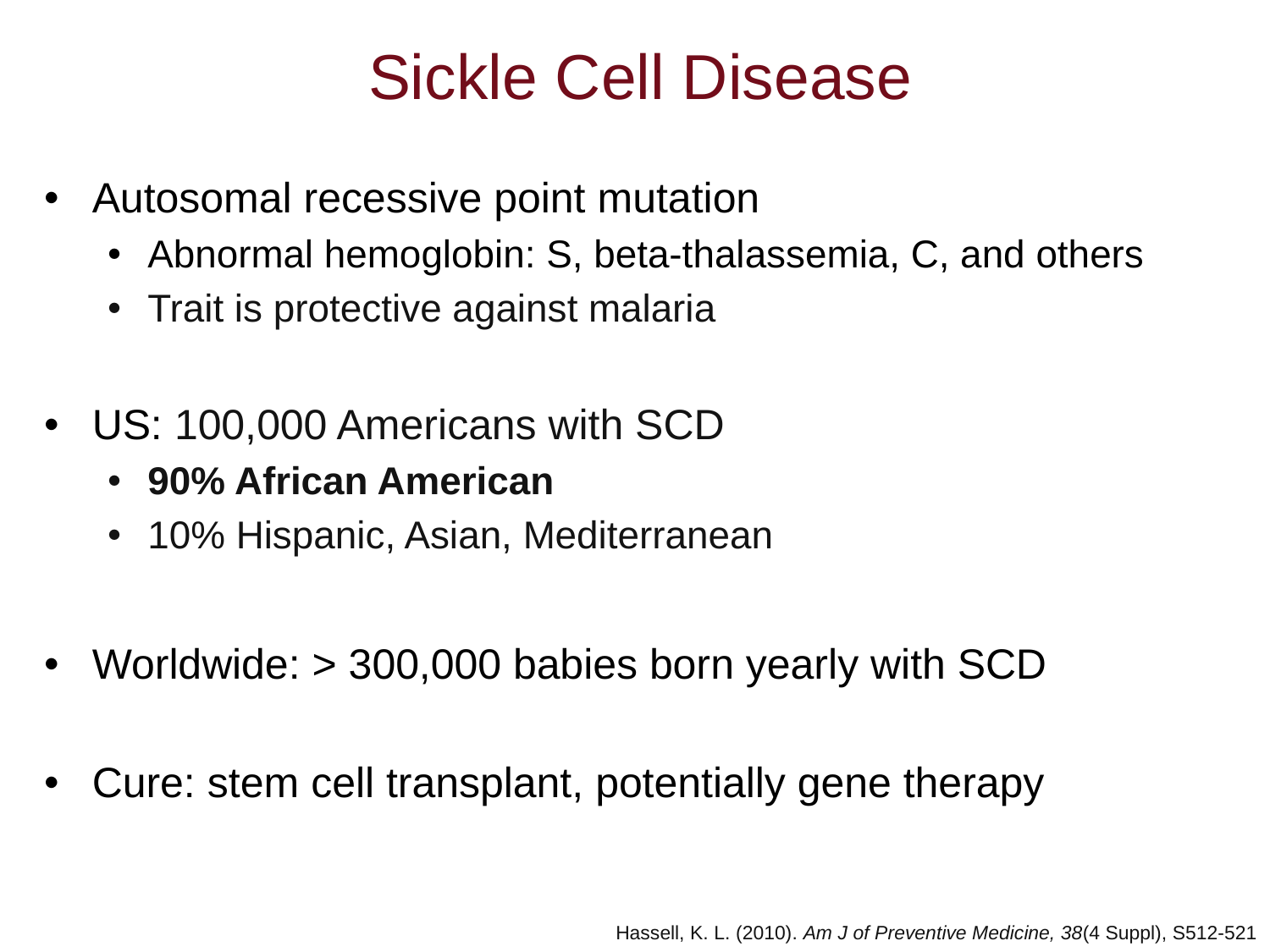

# Sickle Cell Disease
Autosomal recessive point mutation
Abnormal hemoglobin: S, beta-thalassemia, C, and others
Trait is protective against malaria

US: 100,000 Americans with SCD
90% African American
10% Hispanic, Asian, Mediterranean

Worldwide: > 300,000 babies born yearly with SCD

Cure: stem cell transplant, potentially gene therapy

Hassell, K. L. (2010). Am J of Preventive Medicine, 38(4 Suppl), S512-521